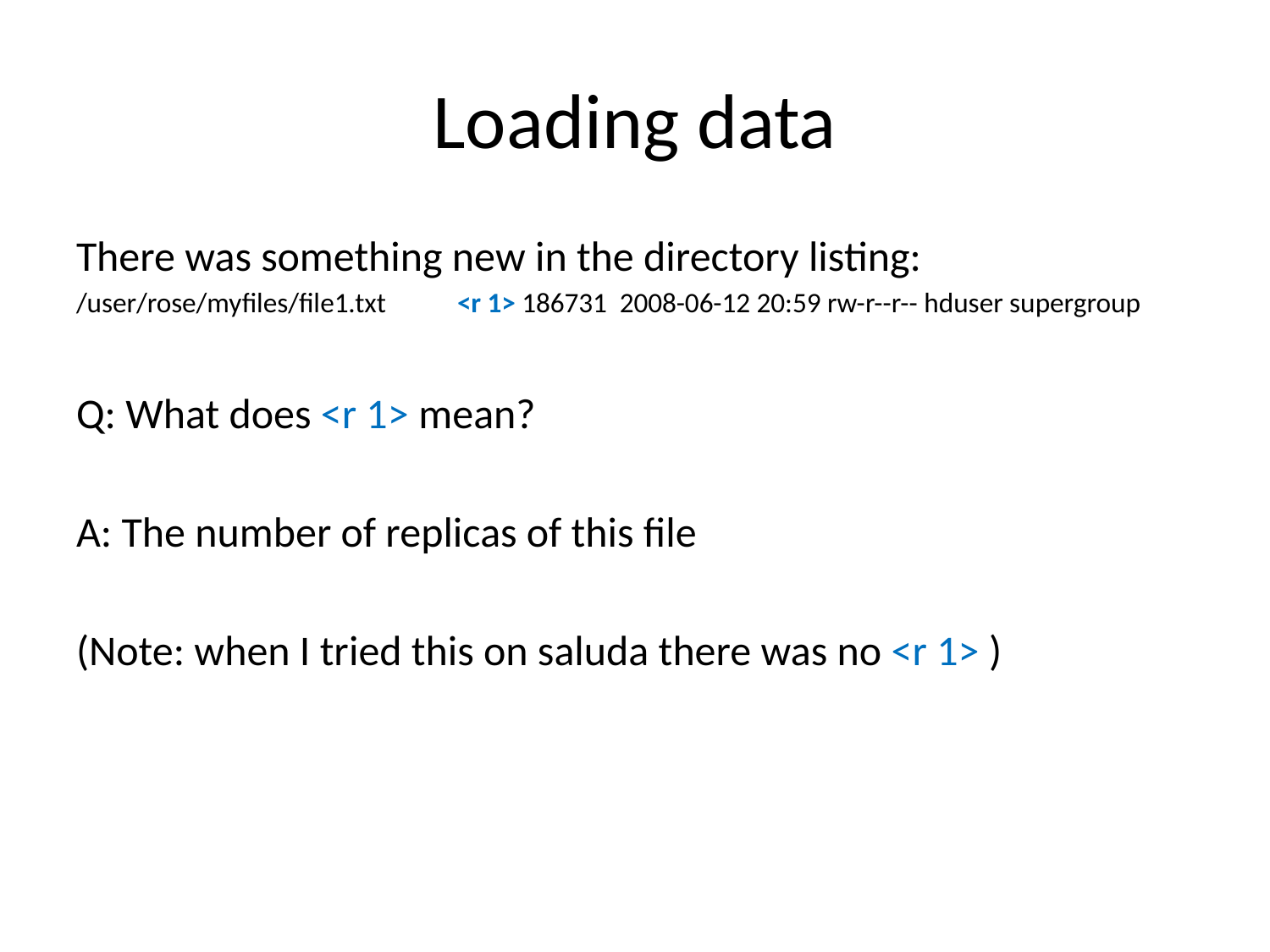

# Loading data
There was something new in the directory listing:
/user/rose/myfiles/file1.txt 	<r 1> 186731  2008-06-12 20:59 rw-r--r-- hduser supergroup

Q: What does <r 1> mean?

A: The number of replicas of this file

(Note: when I tried this on saluda there was no <r 1> )